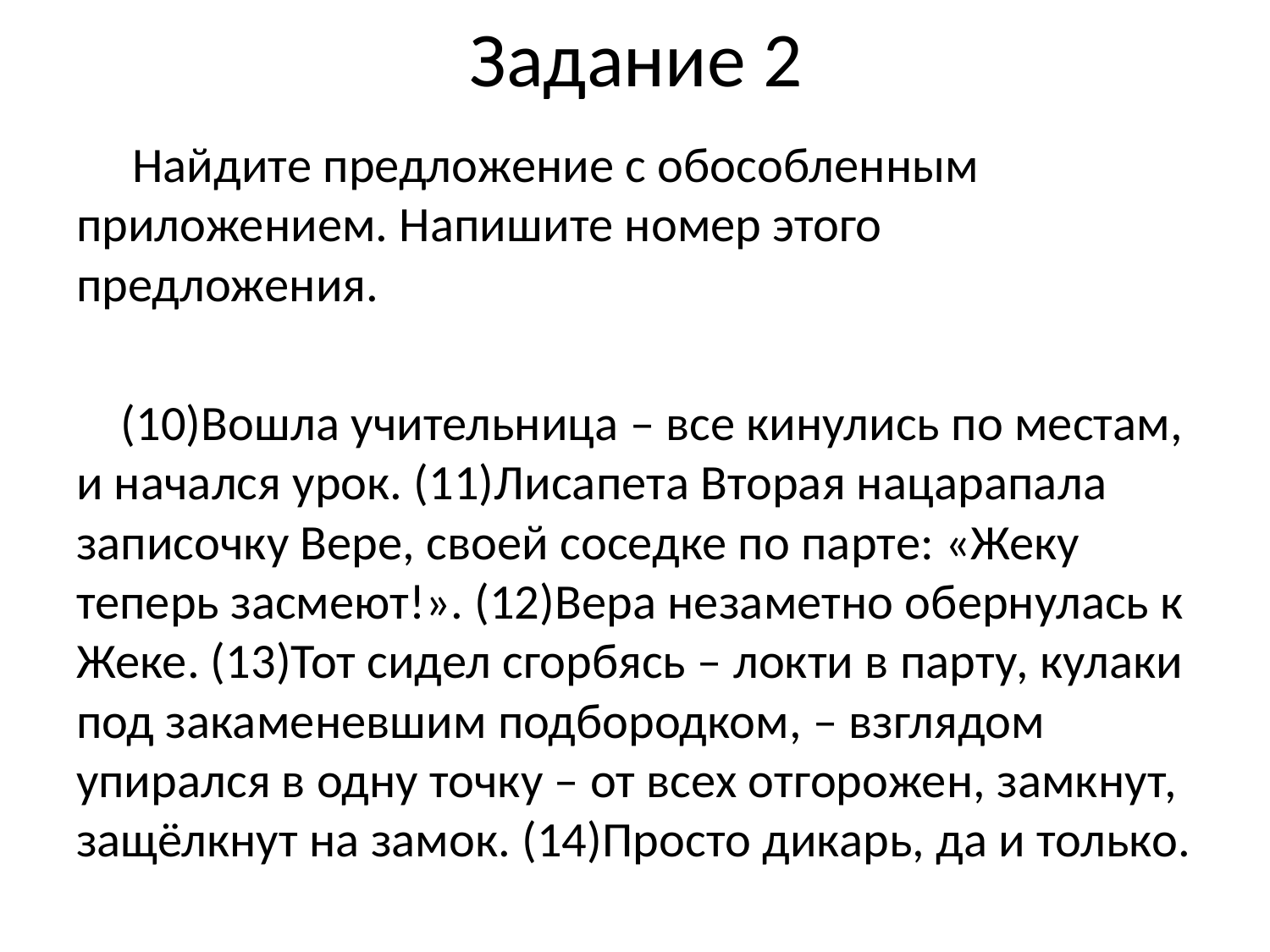

# Задание 2
     Найдите предложение с обособленным приложением. Напишите номер этого предложения.

    (10)Вошла учительница – все кинулись по местам, и начался урок. (11)Лисапета Вторая нацарапала записочку Вере, своей соседке по парте: «Жеку теперь засмеют!». (12)Вера незаметно обернулась к Жеке. (13)Тот сидел сгорбясь – локти в парту, кулаки под закаменевшим подбородком, – взглядом упирался в одну точку – от всех отгорожен, замкнут, защёлкнут на замок. (14)Просто дикарь, да и только.